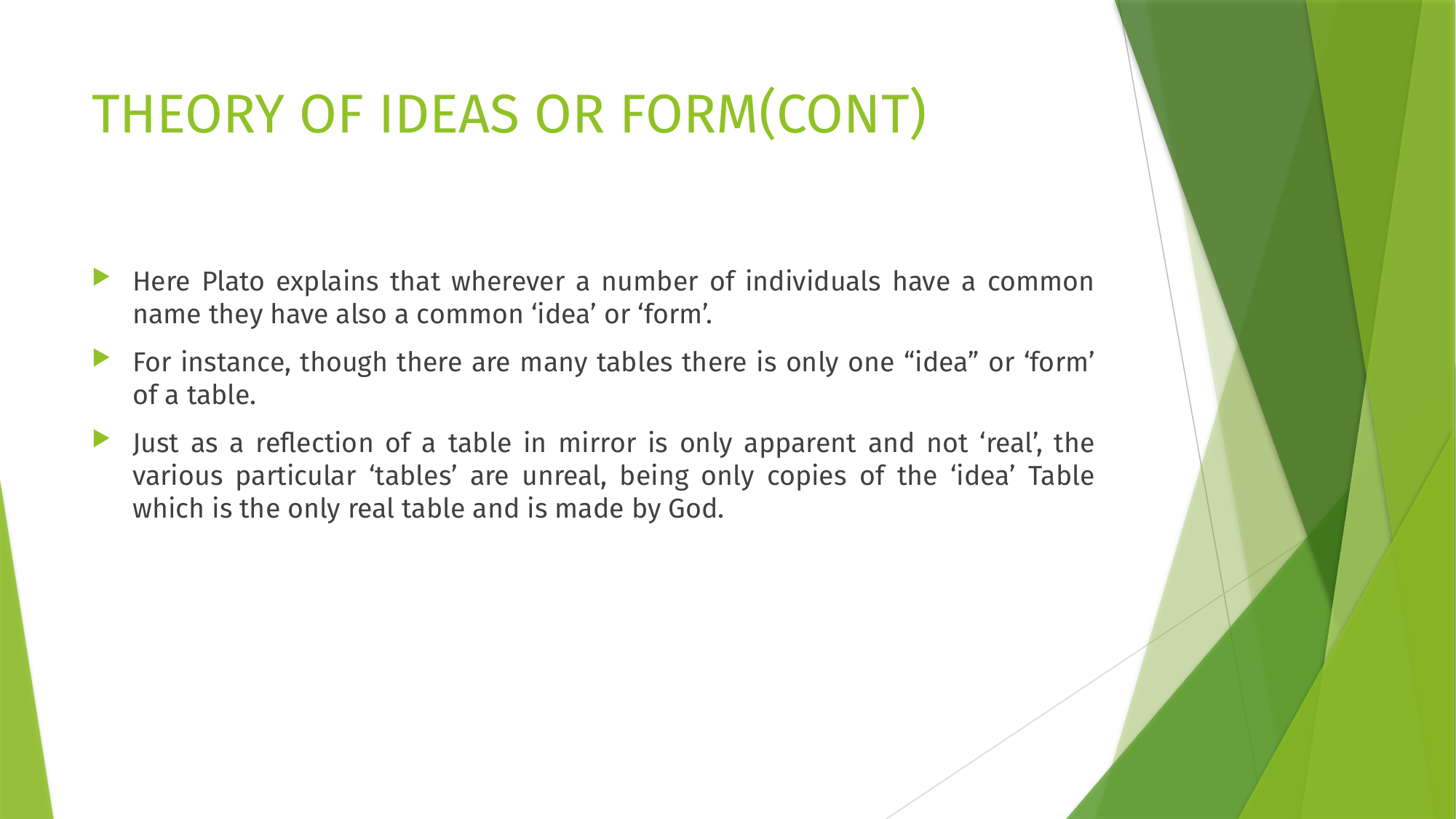

# THEORY OF IDEAS OR FORM(CONT)
Here Plato explains that wherever a number of individuals have a common name they have also a common ‘idea’ or ‘form’.
For instance, though there are many tables there is only one “idea” or ‘form’ of a table.
Just as a reflection of a table in mirror is only apparent and not ‘real’, the various particular ‘tables’ are unreal, being only copies of the ‘idea’ Table which is the only real table and is made by God.